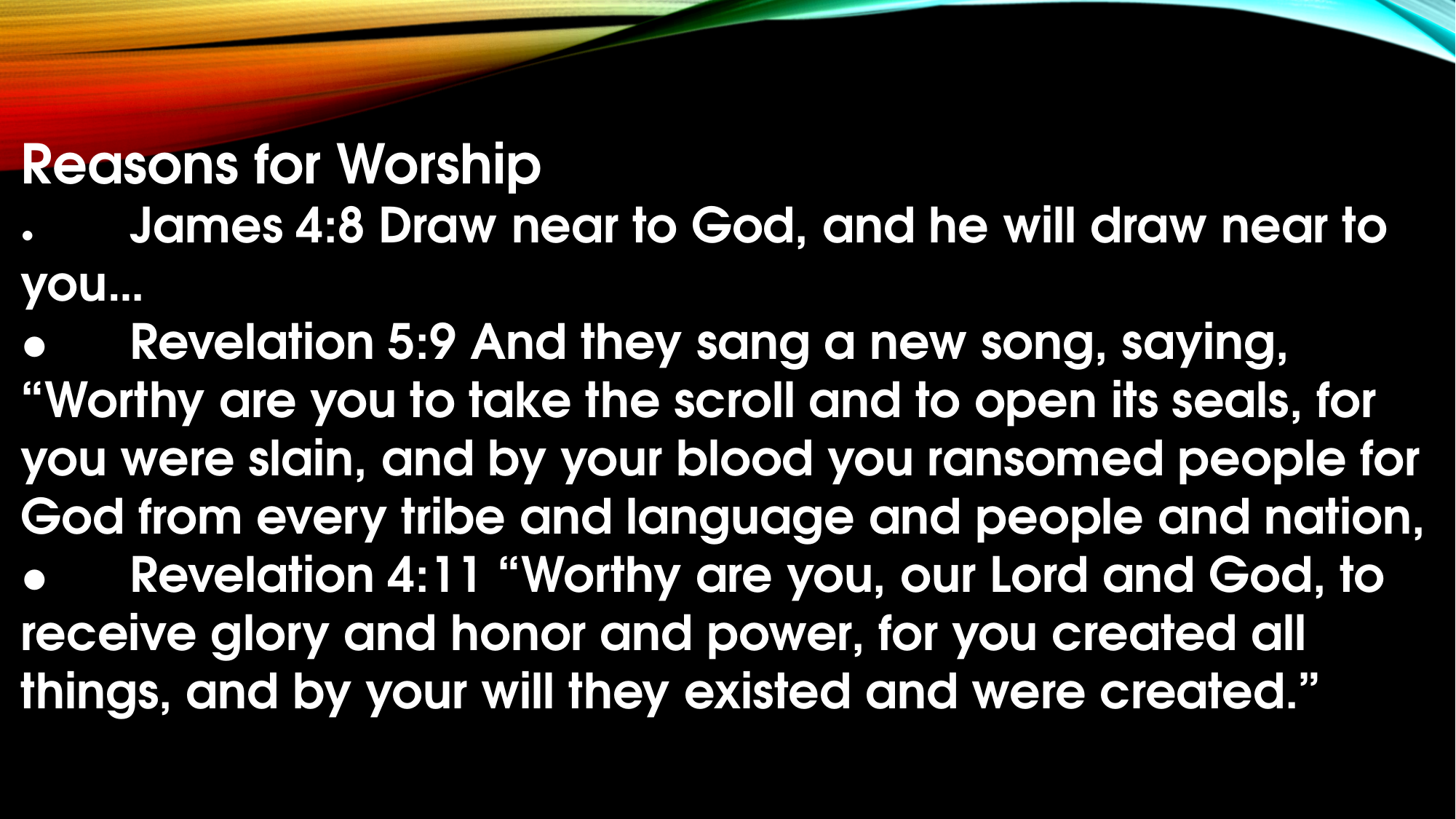

Reasons for Worship
•	James 4:8 Draw near to God, and he will draw near to you…
•	Revelation 5:9 And they sang a new song, saying, “Worthy are you to take the scroll and to open its seals, for you were slain, and by your blood you ransomed people for God from every tribe and language and people and nation,
•	Revelation 4:11 “Worthy are you, our Lord and God, to receive glory and honor and power, for you created all things, and by your will they existed and were created.”